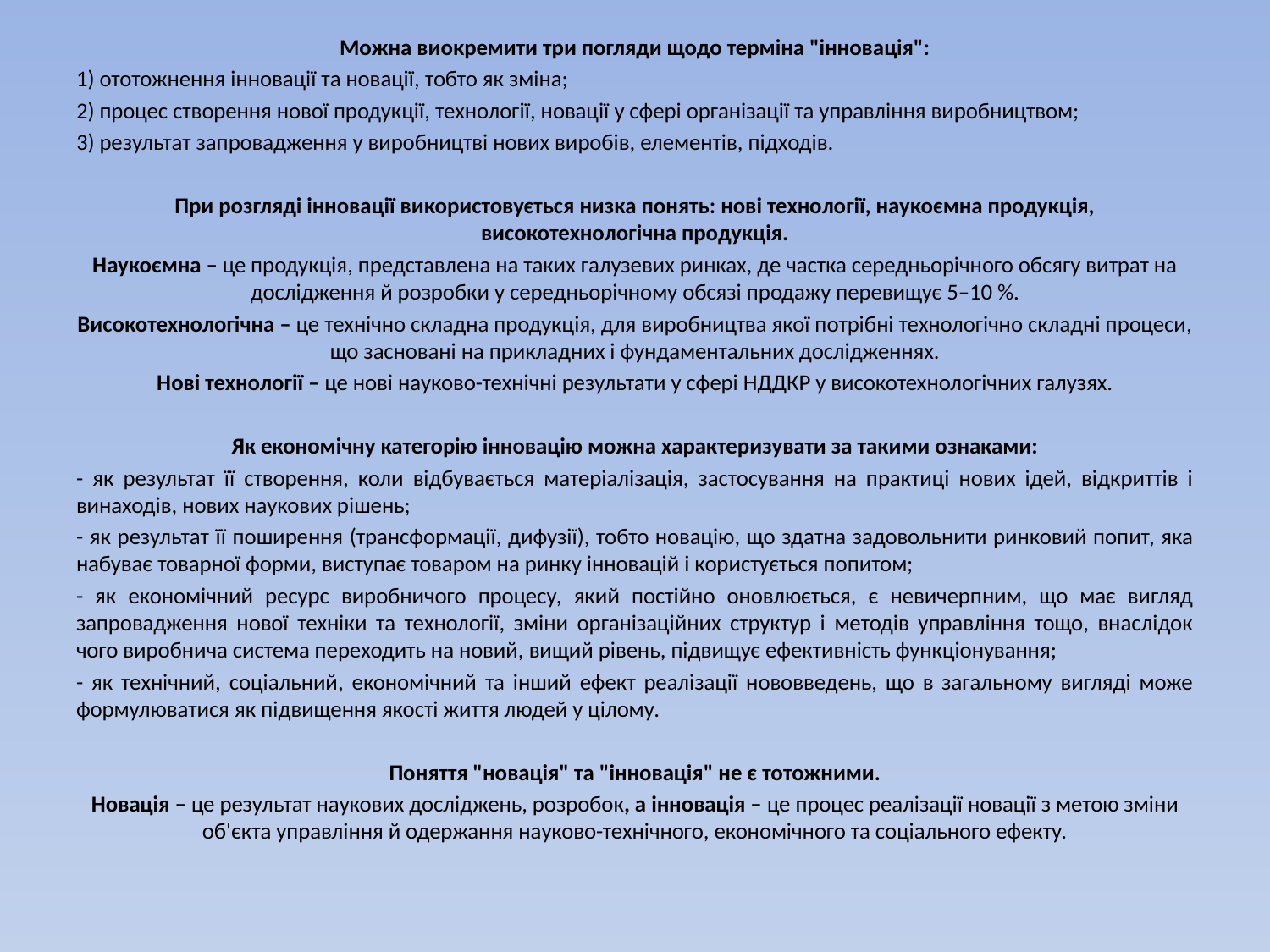

Можна виокремити три погляди щодо терміна "інновація":
1) ототожнення інновації та новації, тобто як зміна;
2) процес створення нової продукції, технології, новації у сфері організації та управління виробництвом;
3) результат запровадження у виробництві нових виробів, елементів, підходів.

При розгляді інновації використовується низка понять: нові технології, наукоємна продукція, високотехнологічна продукція.
Наукоємна – це продукція, представлена на таких галузевих ринках, де частка середньорічного обсягу витрат на дослідження й розробки у середньорічному обсязі продажу перевищує 5–10 %.
Високотехнологічна – це технічно складна продукція, для виробництва якої потрібні технологічно складні процеси, що засновані на прикладних і фундаментальних дослідженнях.
Нові технології – це нові науково-технічні результати у сфері НДДКР у високотехнологічних галузях.

Як економічну категорію інновацію можна характеризувати за такими ознаками:
- як результат її створення, коли відбувається матеріалізація, застосування на практиці нових ідей, відкриттів і винаходів, нових наукових рішень;
- як результат її поширення (трансформації, дифузії), тобто новацію, що здатна задовольнити ринковий попит, яка набуває товарної форми, виступає товаром на ринку інновацій і користується попитом;
- як економічний ресурс виробничого процесу, який постійно оновлюється, є невичерпним, що має вигляд запровадження нової техніки та технології, зміни організаційних структур і методів управління тощо, внаслідок чого виробнича система переходить на новий, вищий рівень, підвищує ефективність функціонування;
- як технічний, соціальний, економічний та інший ефект реалізації нововведень, що в загальному вигляді може формулюватися як підвищення якості життя людей у цілому.

Поняття "новація" та "інновація" не є тотожними.
Новація – це результат наукових досліджень, розробок, а інновація – це процес реалізації новації з метою зміни об'єкта управління й одержання науково-технічного, економічного та соціального ефекту.